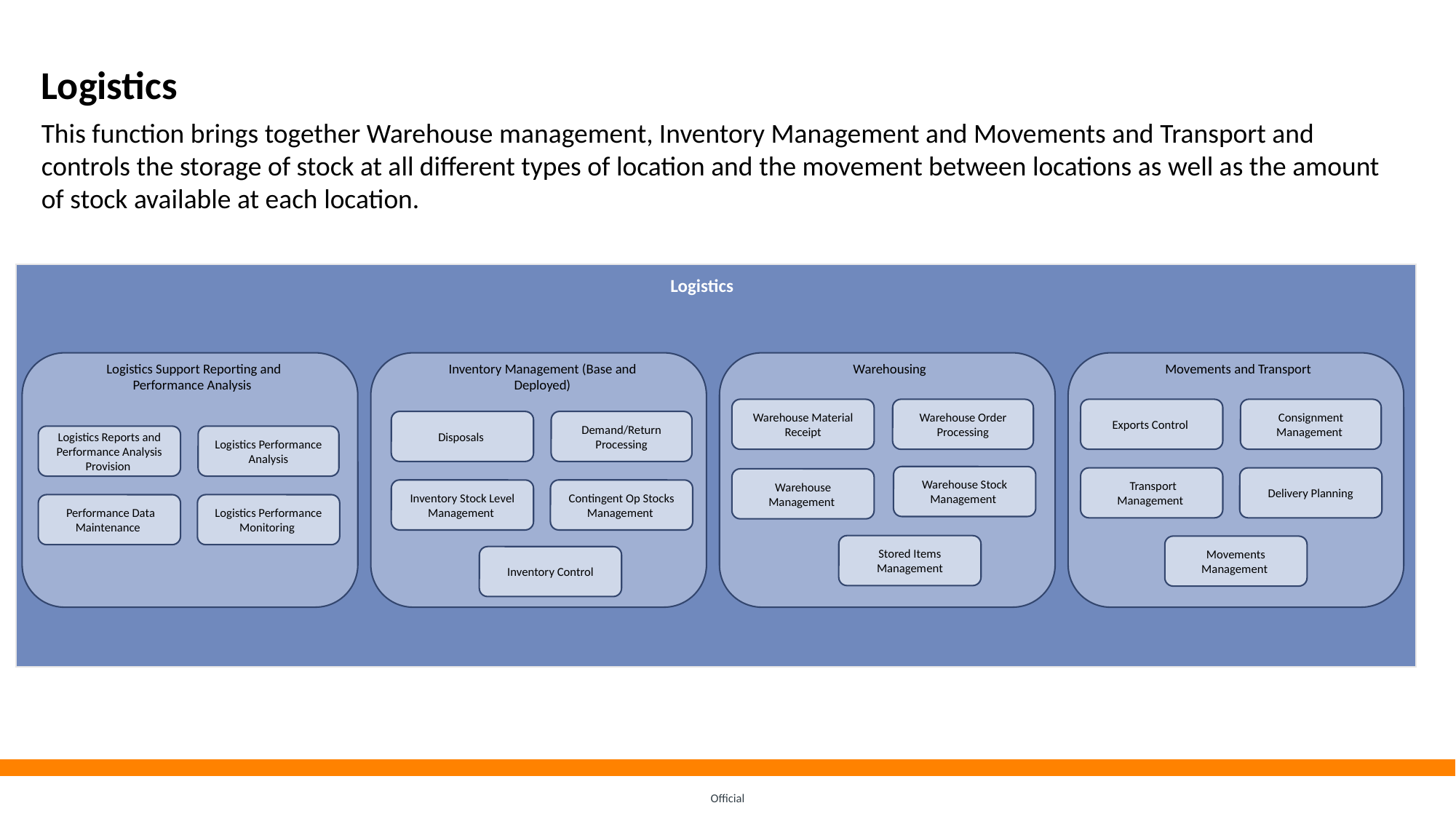

# Logistics
This function brings together Warehouse management, Inventory Management and Movements and Transport and controls the storage of stock at all different types of location and the movement between locations as well as the amount of stock available at each location.

Logistics

Logistics Support Reporting and Performance Analysis
Logistics Reports and Performance Analysis Provision
Logistics Performance Analysis
 Performance Data Maintenance
Logistics Performance Monitoring

Inventory Management (Base and Deployed)
Disposals
Demand/Return Processing
Inventory Stock Level Management
Contingent Op Stocks Management
Inventory Control

Warehousing
Warehouse Material Receipt
Warehouse Order Processing
Warehouse Stock Management
Warehouse Management
Stored Items Management

Movements and Transport
Exports Control
Consignment Management
 Transport Management
Delivery Planning
Movements Management
Official